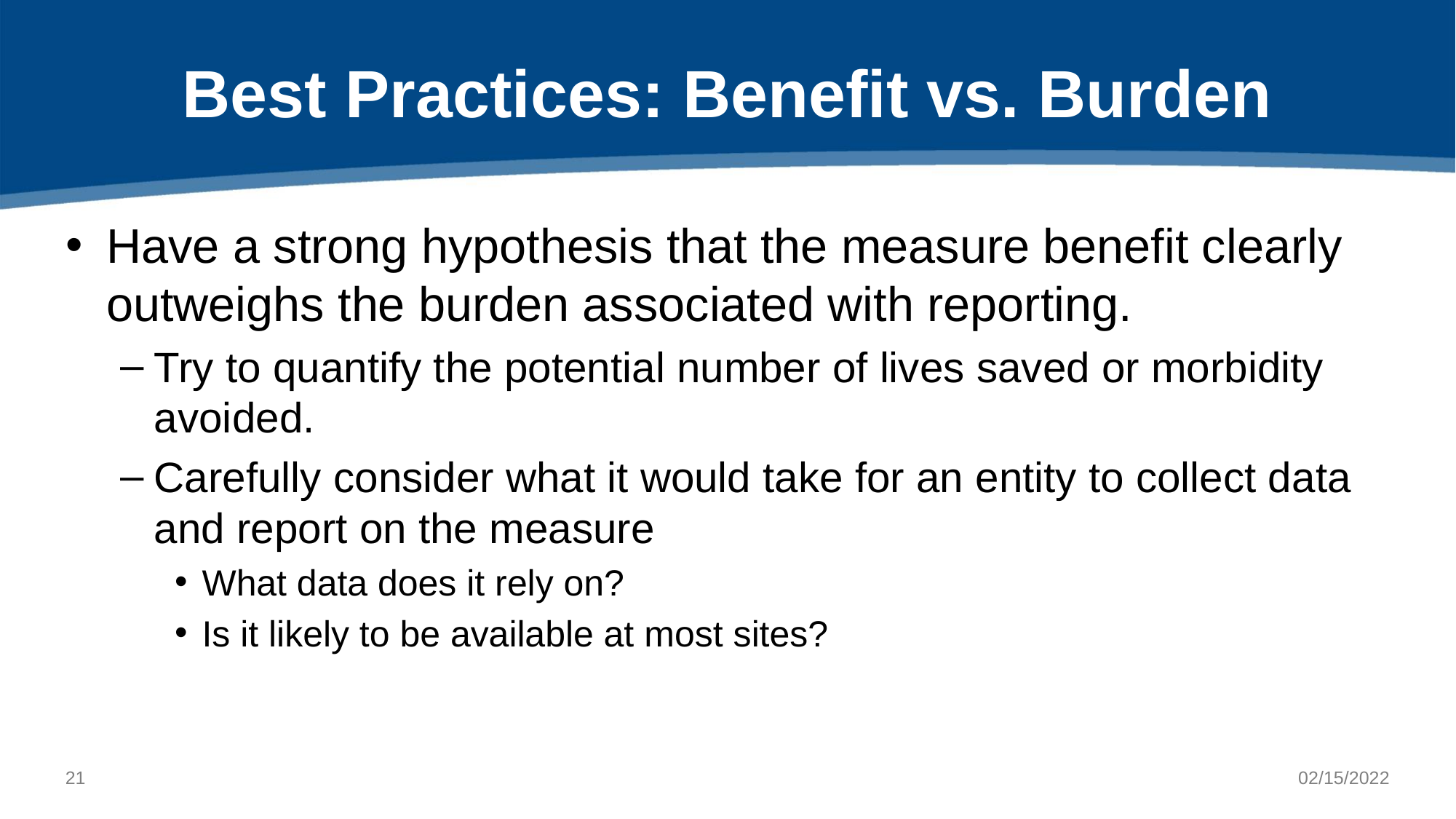

# Best Practices: Benefit vs. Burden
Have a strong hypothesis that the measure benefit clearly outweighs the burden associated with reporting.
Try to quantify the potential number of lives saved or morbidity avoided.
Carefully consider what it would take for an entity to collect data and report on the measure
What data does it rely on?
Is it likely to be available at most sites?

21
02/15/2022